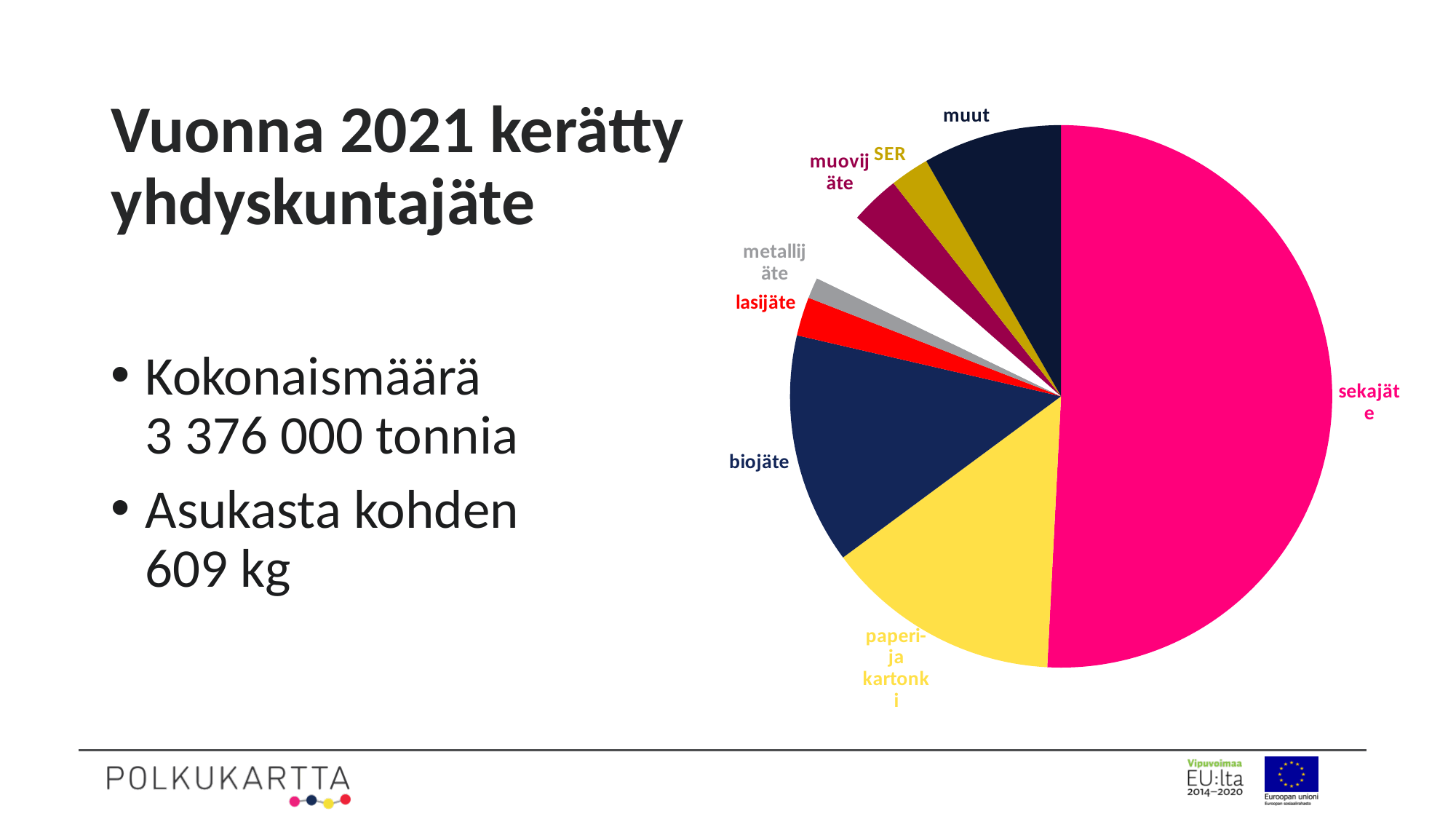

# Vuonna 2021 kerätty yhdyskuntajäte

### Chart

| Category |  |
|---|---|
| sekajäte | 1720691.0 |
| paperi- ja kartonki | 476093.0 |
| biojäte | 465178.0 |
| lasijäte | 78092.0 |
| metallijäte | 42160.0 |
| puujäte | 144883.0 |
| muovijäte | 99802.0 |
| SER | 78868.0 |
| muut | 280398.0 |
Kokonaismäärä    3 376 000 tonnia
Asukasta kohden 609 kg